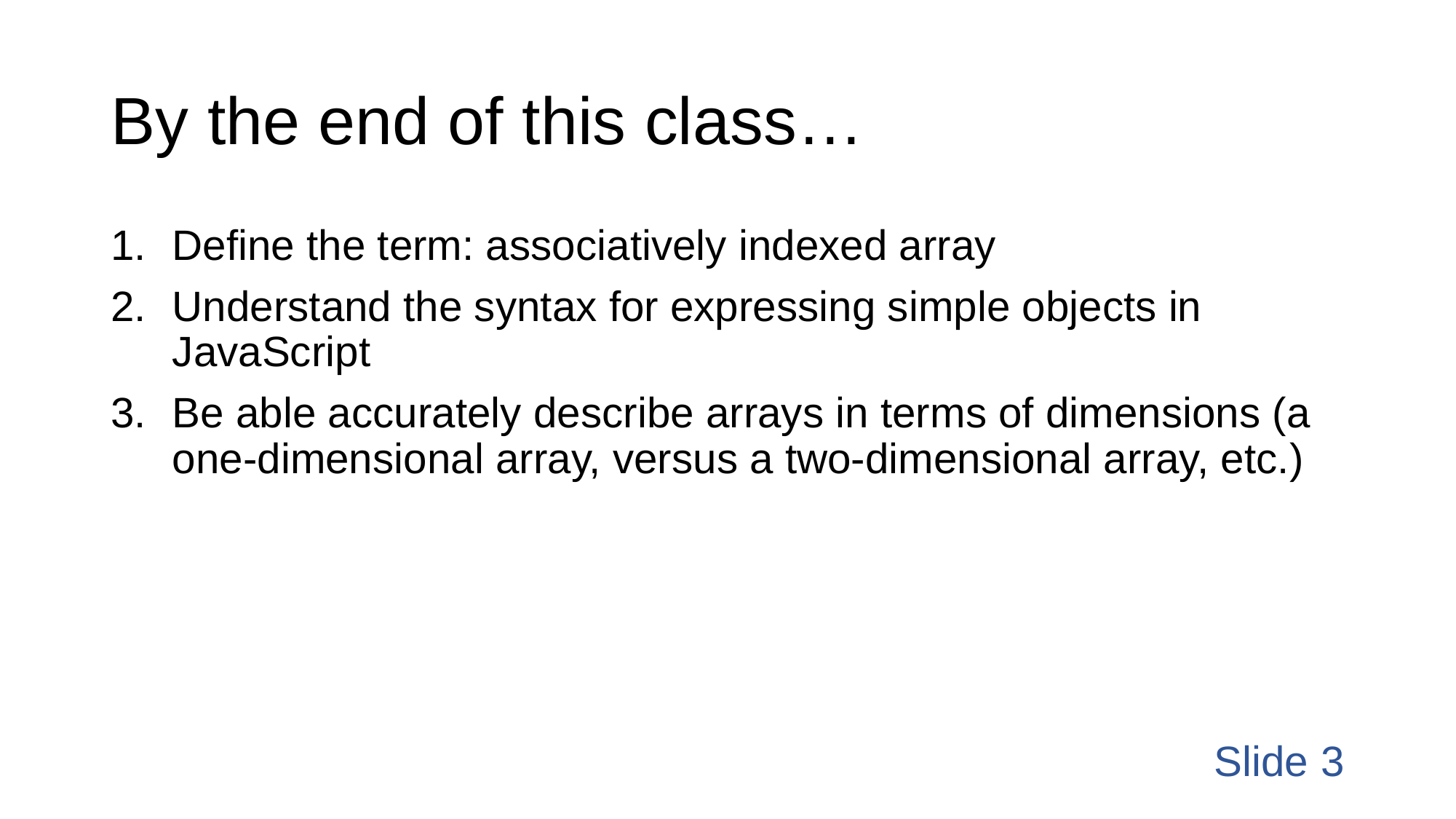

# By the end of this class…
Define the term: associatively indexed array
Understand the syntax for expressing simple objects in JavaScript
Be able accurately describe arrays in terms of dimensions (a one-dimensional array, versus a two-dimensional array, etc.)

Slide 3